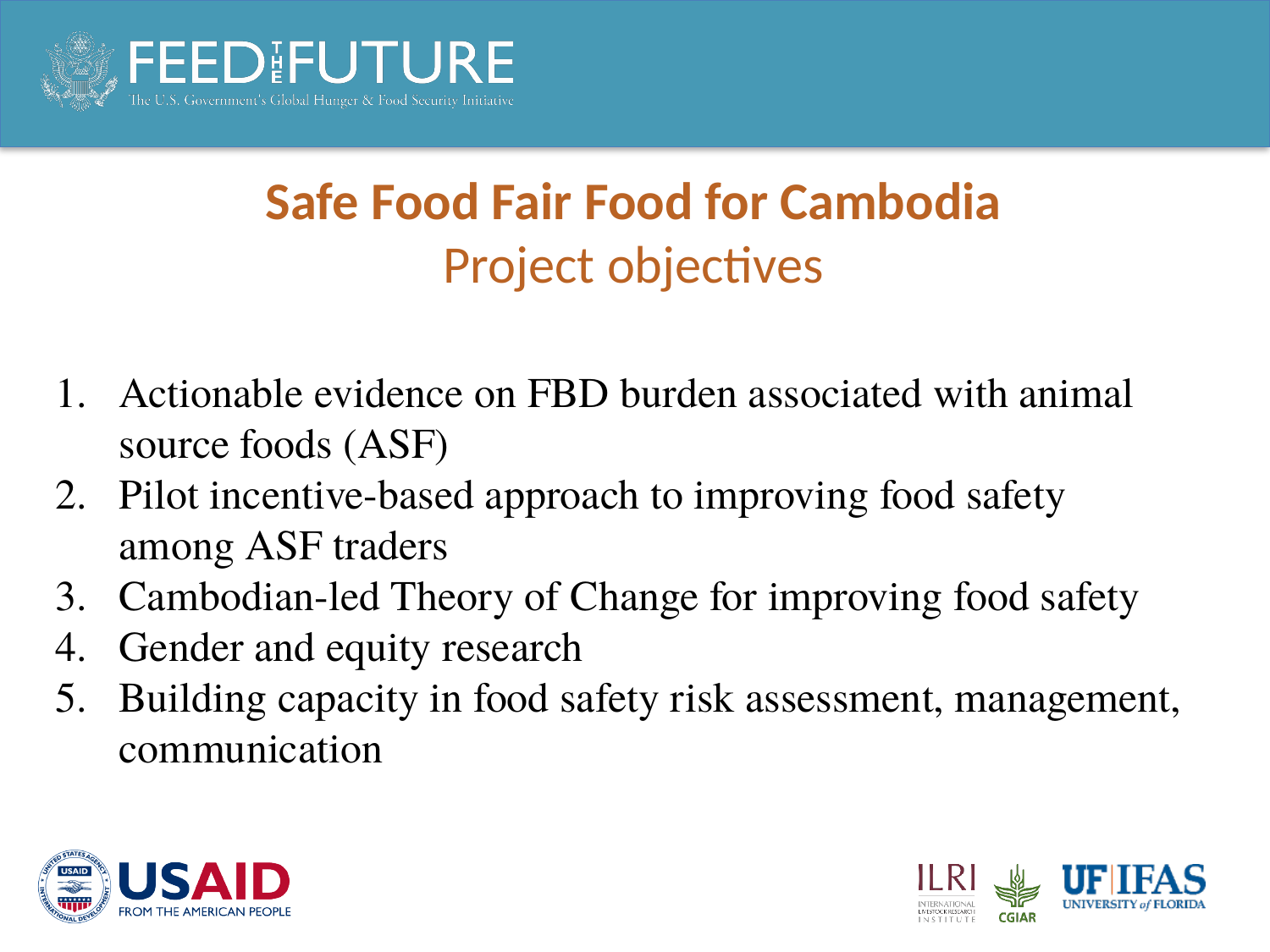

Safe Food Fair Food for Cambodia
Project objectives
Actionable evidence on FBD burden associated with animal source foods (ASF)
Pilot incentive-based approach to improving food safety among ASF traders
Cambodian-led Theory of Change for improving food safety
Gender and equity research
Building capacity in food safety risk assessment, management, communication